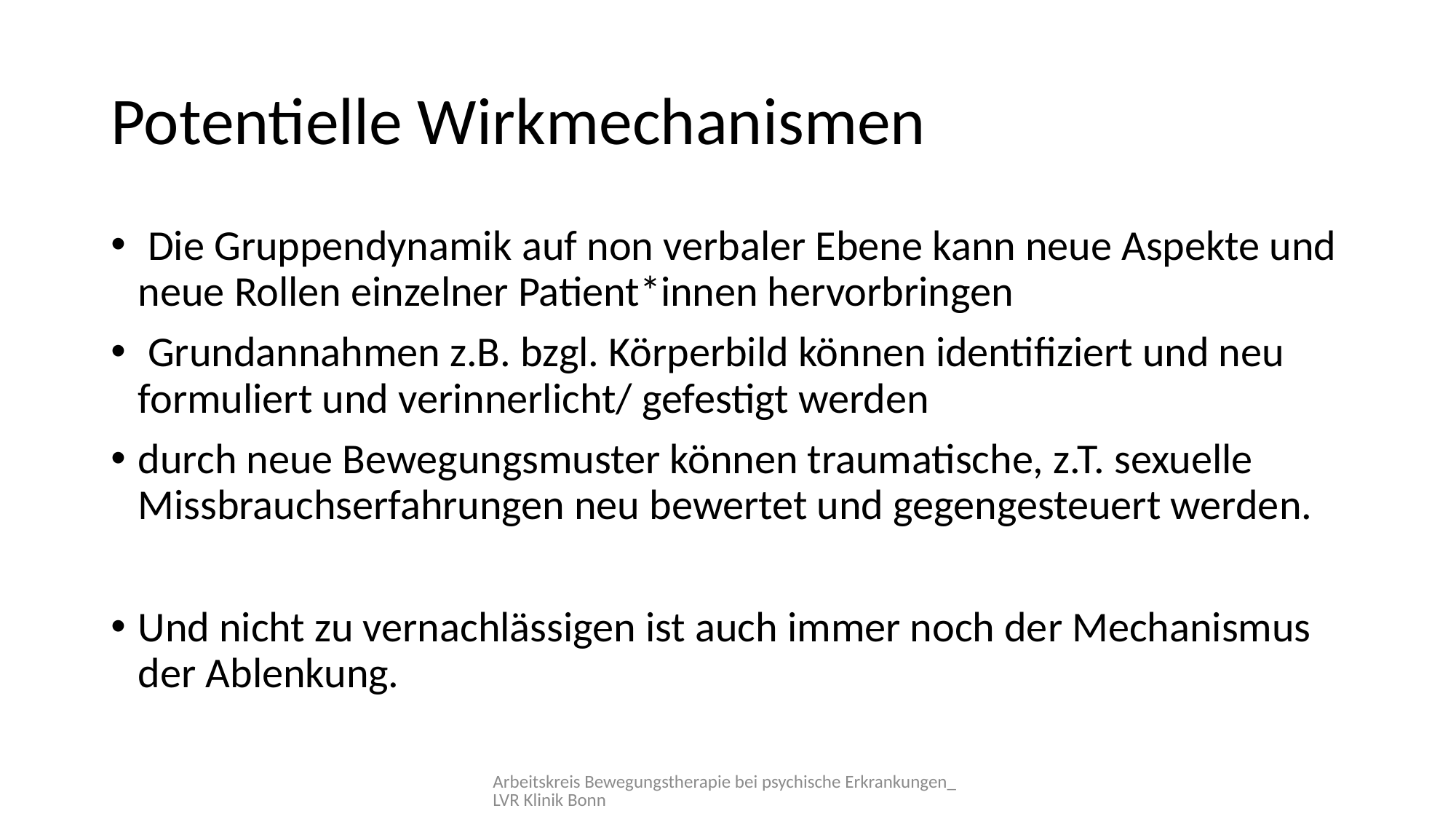

# Potentielle Wirkmechanismen
 Die Gruppendynamik auf non verbaler Ebene kann neue Aspekte und neue Rollen einzelner Patient*innen hervorbringen
 Grundannahmen z.B. bzgl. Körperbild können identifiziert und neu formuliert und verinnerlicht/ gefestigt werden
durch neue Bewegungsmuster können traumatische, z.T. sexuelle Missbrauchserfahrungen neu bewertet und gegengesteuert werden.

Und nicht zu vernachlässigen ist auch immer noch der Mechanismus der Ablenkung.

Arbeitskreis Bewegungstherapie bei psychische Erkrankungen_LVR Klinik Bonn